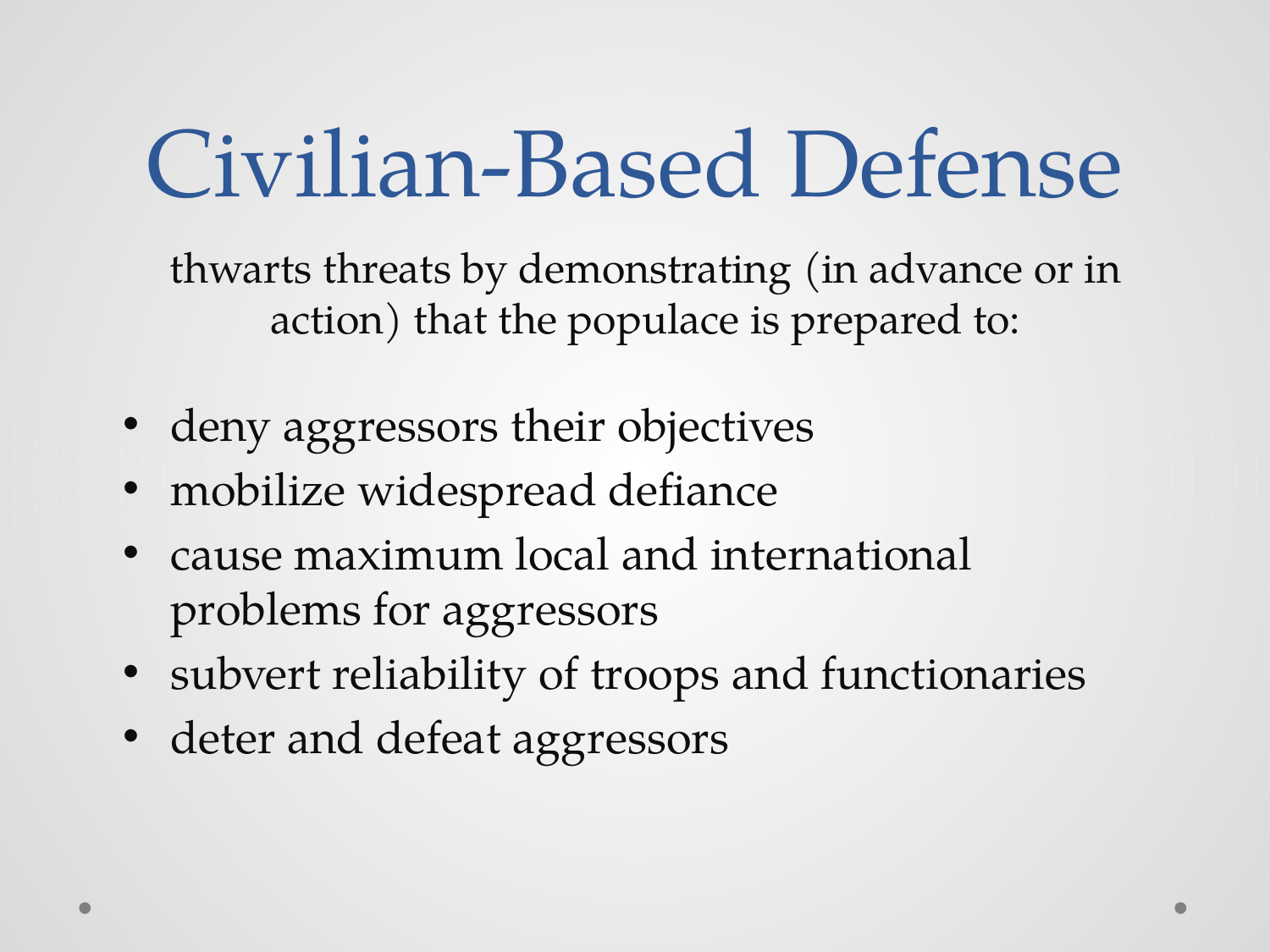

# Civilian-Based Defense
thwarts threats by demonstrating (in advance or in action) that the populace is prepared to:

deny aggressors their objectives
mobilize widespread defiance
cause maximum local and international problems for aggressors
subvert reliability of troops and functionaries
deter and defeat aggressors